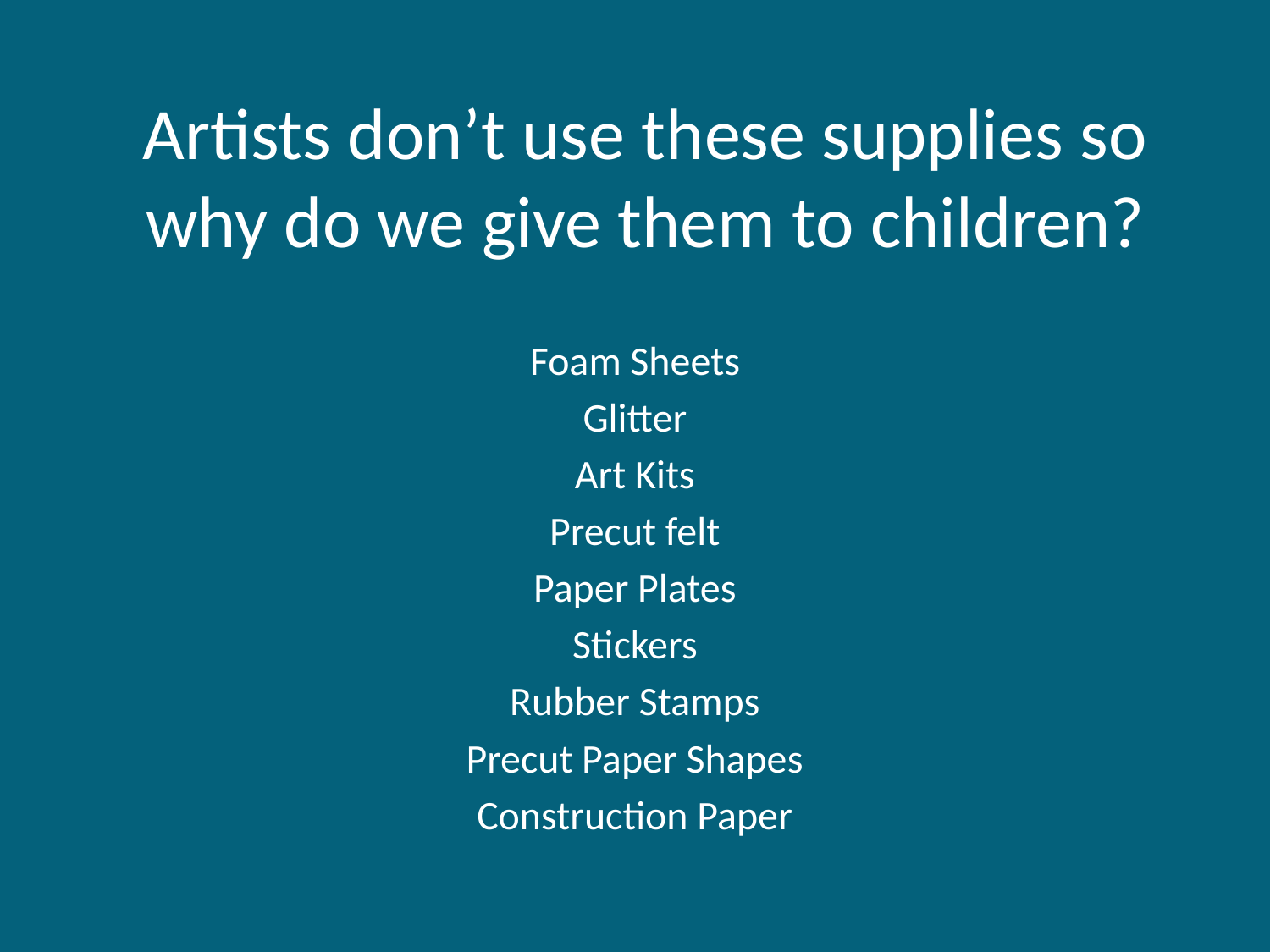

# Artists don’t use these supplies so why do we give them to children?
Foam Sheets
Glitter
Art Kits
Precut felt
Paper Plates
Stickers
Rubber Stamps
Precut Paper Shapes
Construction Paper